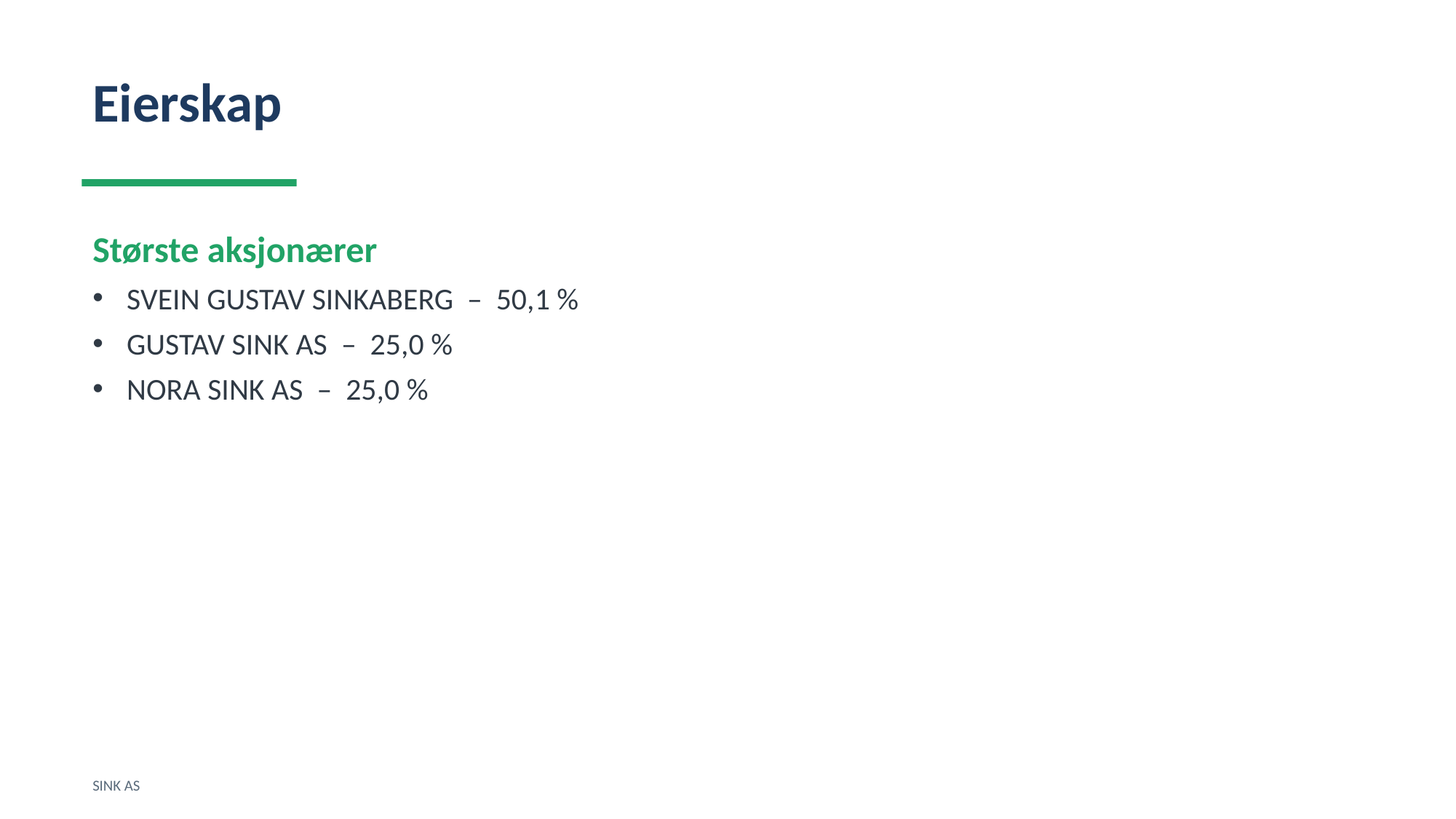

Eierskap

Største aksjonærer
SVEIN GUSTAV SINKABERG  –  50,1 %
GUSTAV SINK AS  –  25,0 %
NORA SINK AS  –  25,0 %
SINK AS